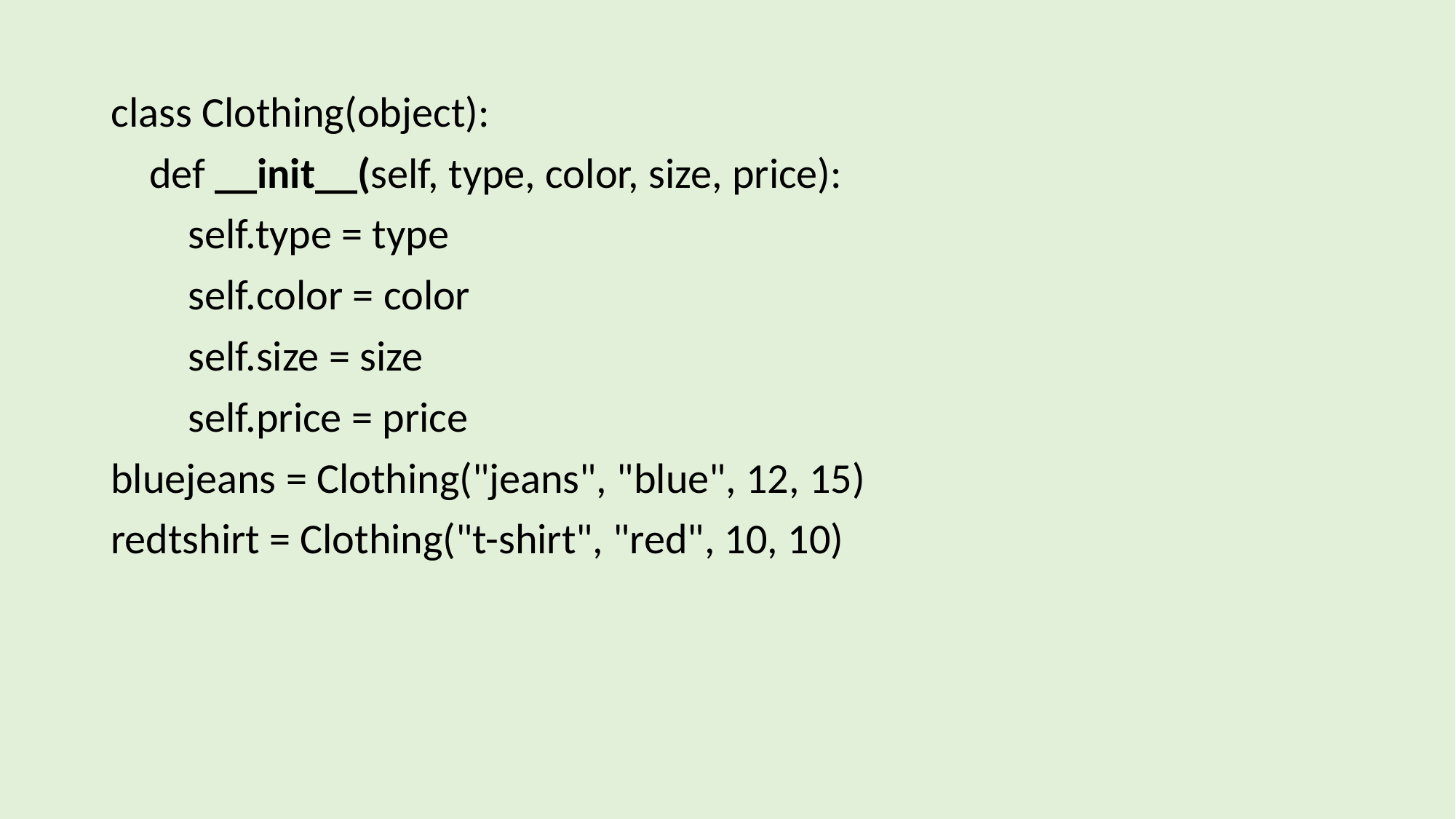

class Clothing(object):
    def __init__(self, type, color, size, price):
        self.type = type
        self.color = color
        self.size = size
        self.price = price
bluejeans = Clothing("jeans", "blue", 12, 15)
redtshirt = Clothing("t-shirt", "red", 10, 10)